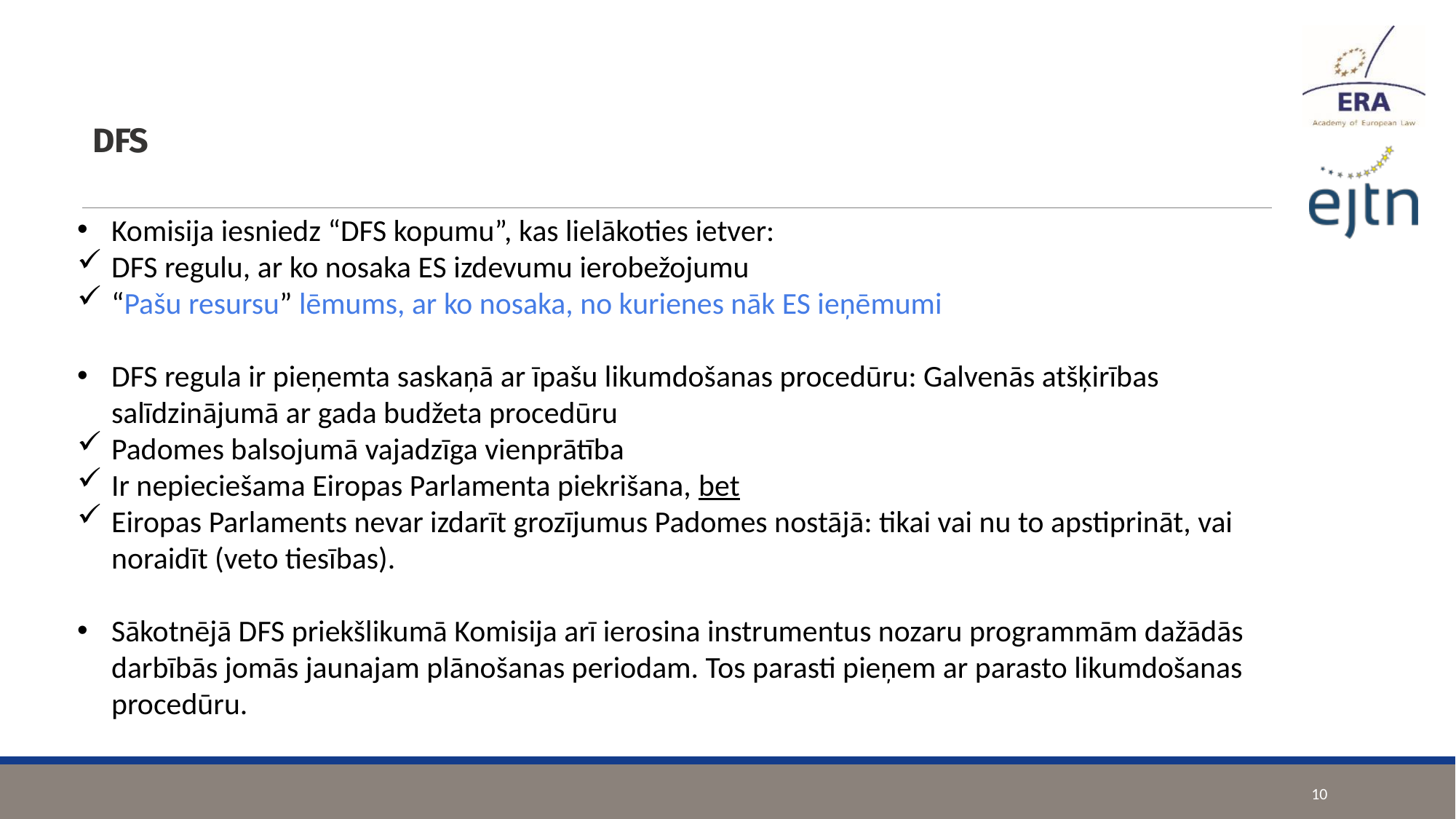

DFS
Komisija iesniedz “DFS kopumu”, kas lielākoties ietver:
DFS regulu, ar ko nosaka ES izdevumu ierobežojumu
“Pašu resursu” lēmums, ar ko nosaka, no kurienes nāk ES ieņēmumi

DFS regula ir pieņemta saskaņā ar īpašu likumdošanas procedūru: Galvenās atšķirības salīdzinājumā ar gada budžeta procedūru
Padomes balsojumā vajadzīga vienprātība
Ir nepieciešama Eiropas Parlamenta piekrišana, bet
Eiropas Parlaments nevar izdarīt grozījumus Padomes nostājā: tikai vai nu to apstiprināt, vai noraidīt (veto tiesības).

Sākotnējā DFS priekšlikumā Komisija arī ierosina instrumentus nozaru programmām dažādās darbībās jomās jaunajam plānošanas periodam. Tos parasti pieņem ar parasto likumdošanas procedūru.

10